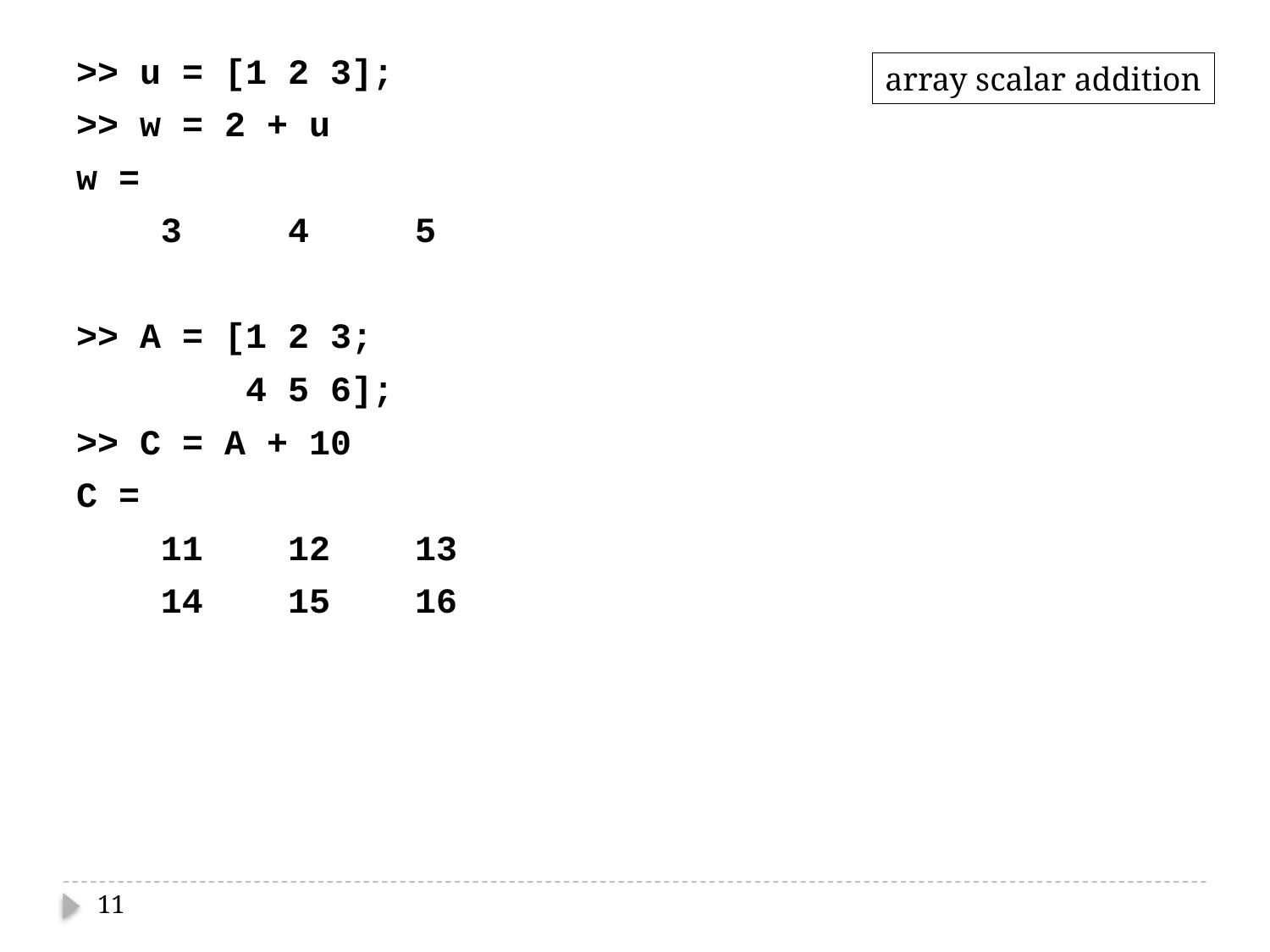

>> u = [1 2 3];
>> w = 2 + u
w =
    3     4     5

>> A = [1 2 3;
        4 5 6];
>> C = A + 10
C =
    11    12    13
    14    15    16
array scalar addition
11